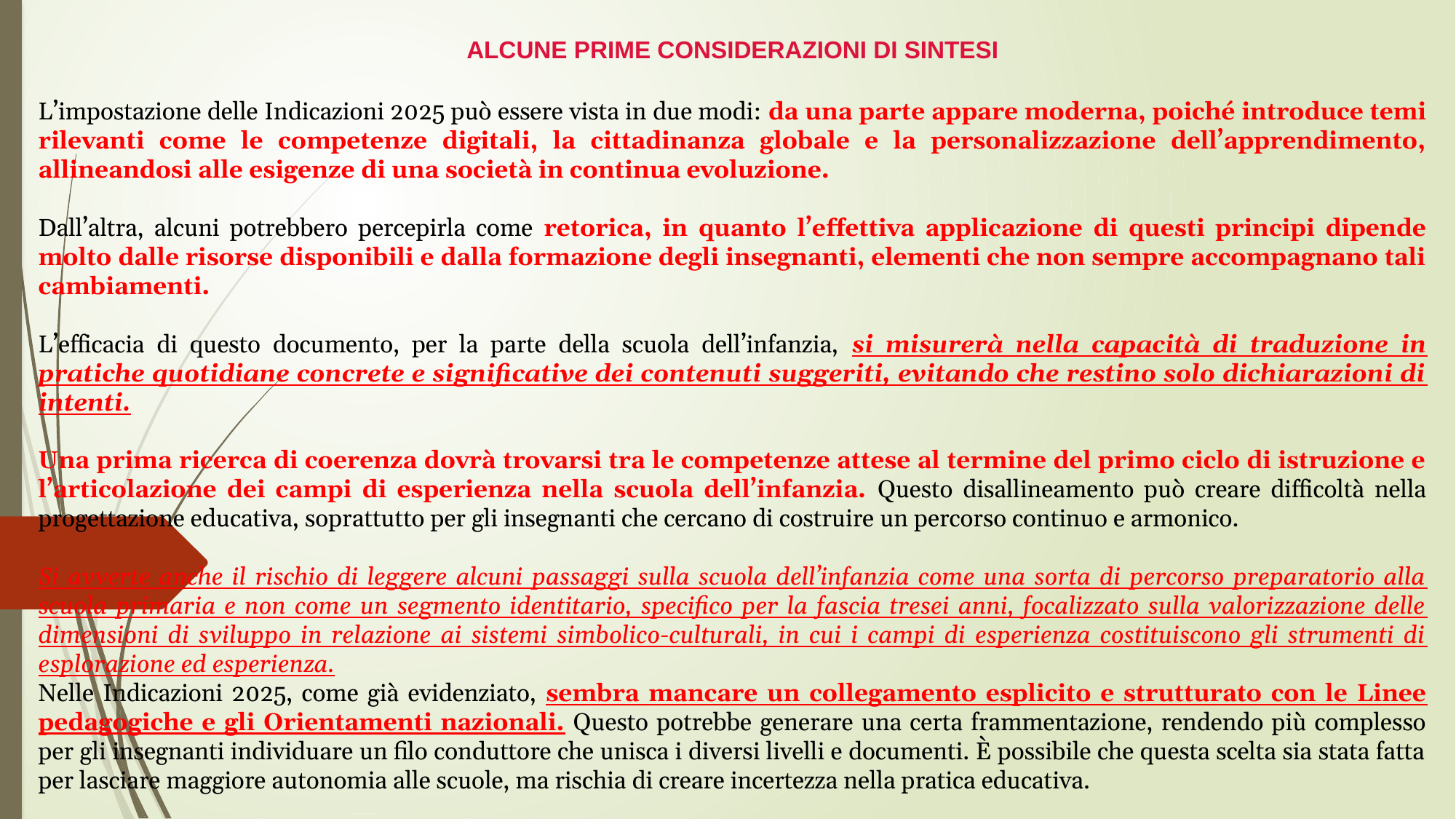

ALCUNE PRIME CONSIDERAZIONI DI SINTESI

L’impostazione delle Indicazioni 2025 può essere vista in due modi: da una parte appare moderna, poiché introduce temi rilevanti come le competenze digitali, la cittadinanza globale e la personalizzazione dell’apprendimento, allineandosi alle esigenze di una società in continua evoluzione.

Dall’altra, alcuni potrebbero percepirla come retorica, in quanto l’effettiva applicazione di questi principi dipende molto dalle risorse disponibili e dalla formazione degli insegnanti, elementi che non sempre accompagnano tali cambiamenti.

L’efficacia di questo documento, per la parte della scuola dell’infanzia, si misurerà nella capacità di traduzione in pratiche quotidiane concrete e significative dei contenuti suggeriti, evitando che restino solo dichiarazioni di intenti.

Una prima ricerca di coerenza dovrà trovarsi tra le competenze attese al termine del primo ciclo di istruzione e l’articolazione dei campi di esperienza nella scuola dell’infanzia. Questo disallineamento può creare difficoltà nella progettazione educativa, soprattutto per gli insegnanti che cercano di costruire un percorso continuo e armonico.

Si avverte anche il rischio di leggere alcuni passaggi sulla scuola dell’infanzia come una sorta di percorso preparatorio alla scuola primaria e non come un segmento identitario, specifico per la fascia tresei anni, focalizzato sulla valorizzazione delle dimensioni di sviluppo in relazione ai sistemi simbolico-culturali, in cui i campi di esperienza costituiscono gli strumenti di esplorazione ed esperienza.
Nelle Indicazioni 2025, come già evidenziato, sembra mancare un collegamento esplicito e strutturato con le Linee pedagogiche e gli Orientamenti nazionali. Questo potrebbe generare una certa frammentazione, rendendo più complesso per gli insegnanti individuare un filo conduttore che unisca i diversi livelli e documenti. È possibile che questa scelta sia stata fatta per lasciare maggiore autonomia alle scuole, ma rischia di creare incertezza nella pratica educativa.
#